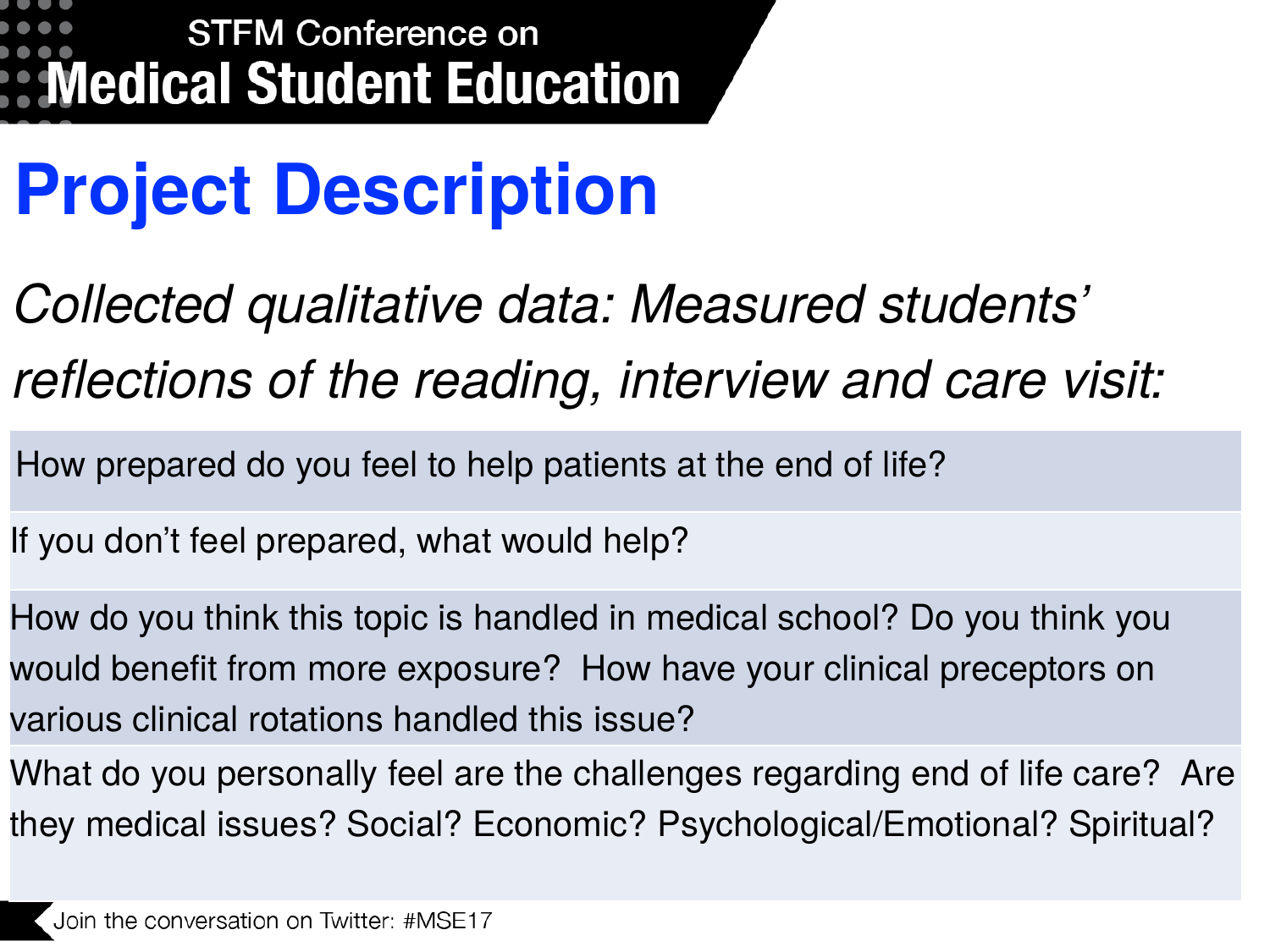

Project Description
Collected qualitative data: Measured students’ reflections of the reading, interview and care visit:
| How prepared do you feel to help patients at the end of life? |
| --- |
| If you don’t feel prepared, what would help? |
| How do you think this topic is handled in medical school? Do you think you would benefit from more exposure? How have your clinical preceptors on various clinical rotations handled this issue? |
| What do you personally feel are the challenges regarding end of life care? Are they medical issues? Social? Economic? Psychological/Emotional? Spiritual? |